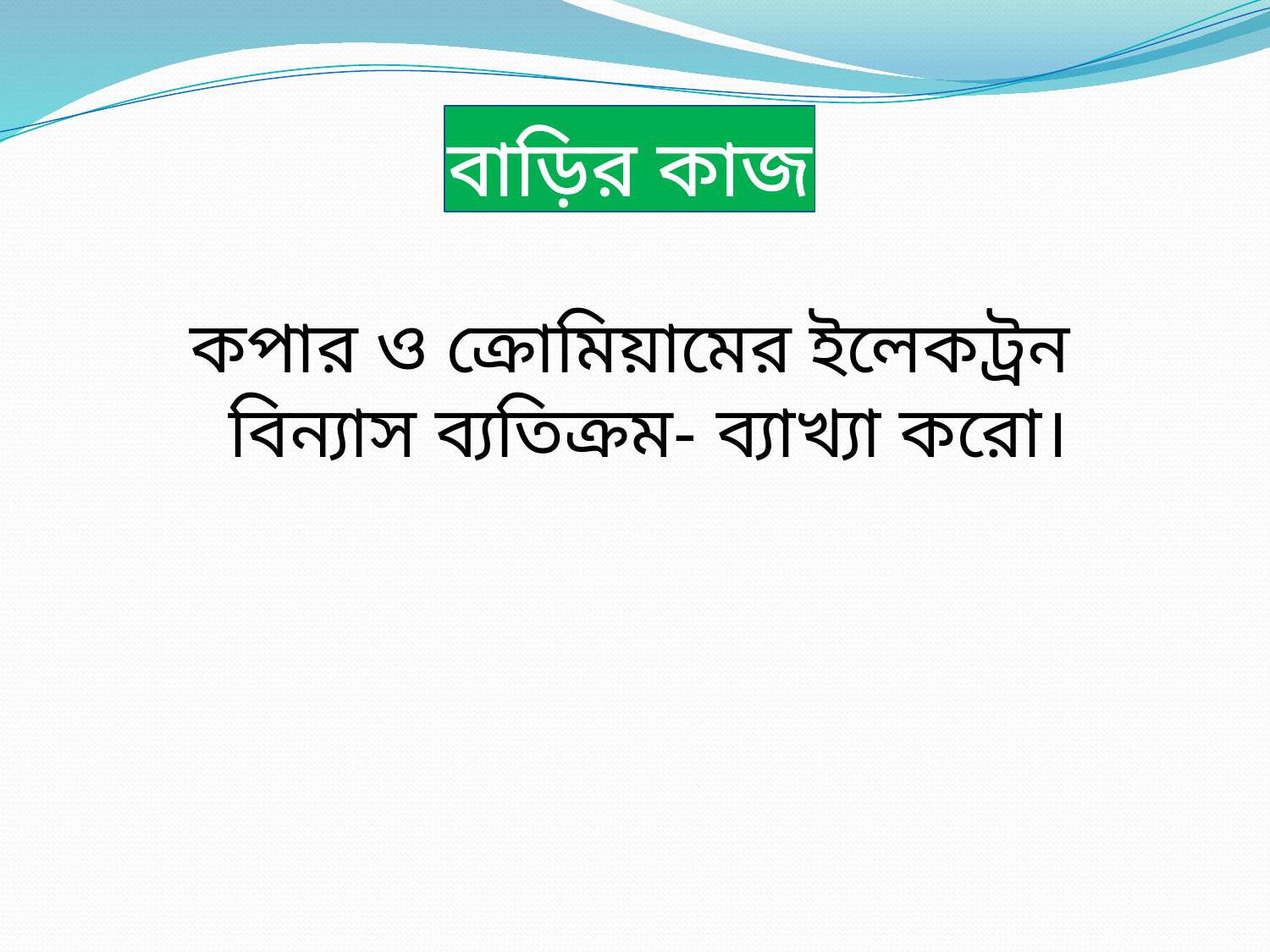

# বাড়ির কাজ
কপার ও ক্রোমিয়ামের ইলেকট্রন বিন্যাস ব্যতিক্রম- ব্যাখ্যা করো।